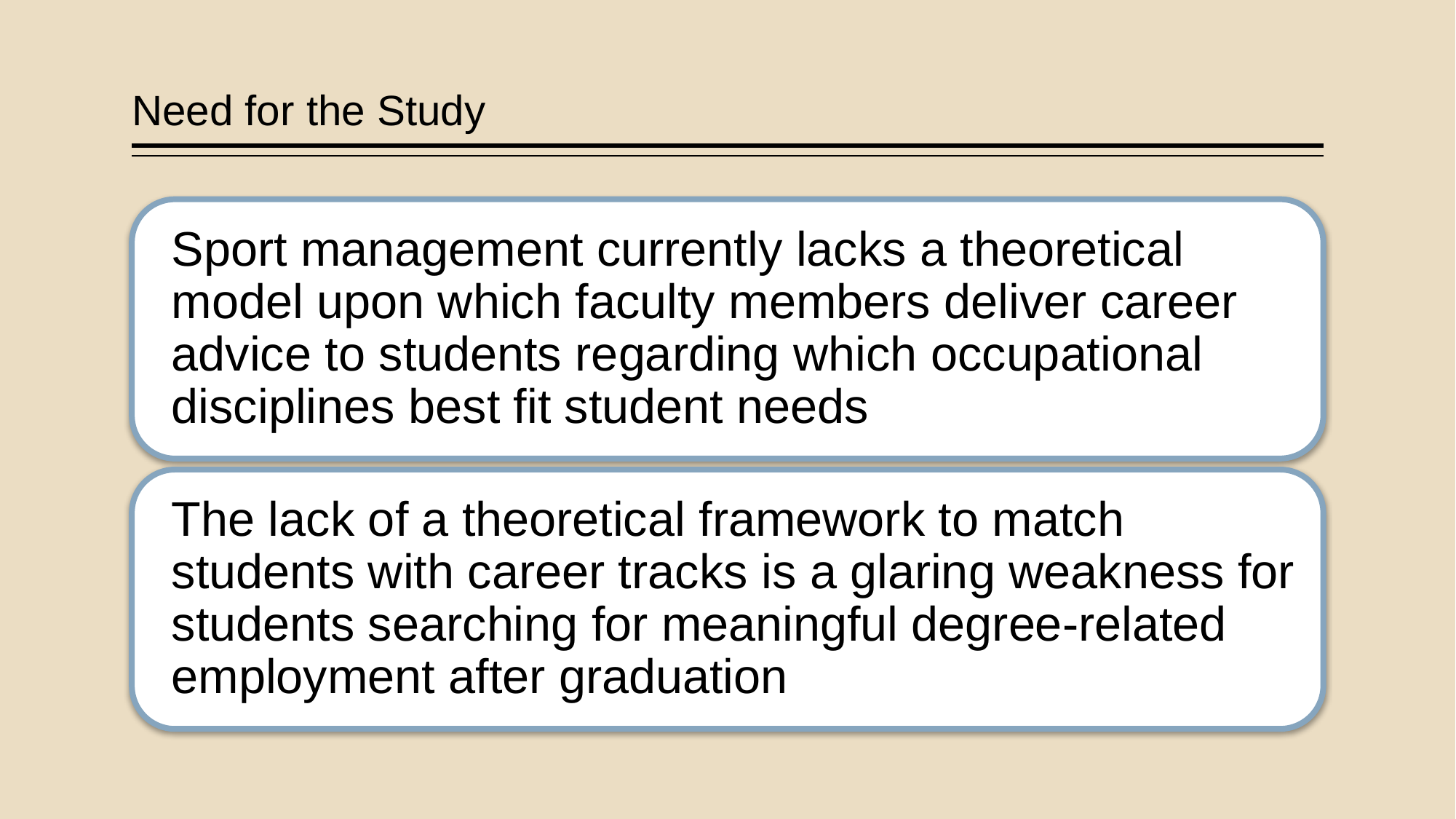

# Need for the Study
Sport management currently lacks a theoretical model upon which faculty members deliver career advice to students regarding which occupational disciplines best fit student needs
The lack of a theoretical framework to match students with career tracks is a glaring weakness for students searching for meaningful degree-related employment after graduation